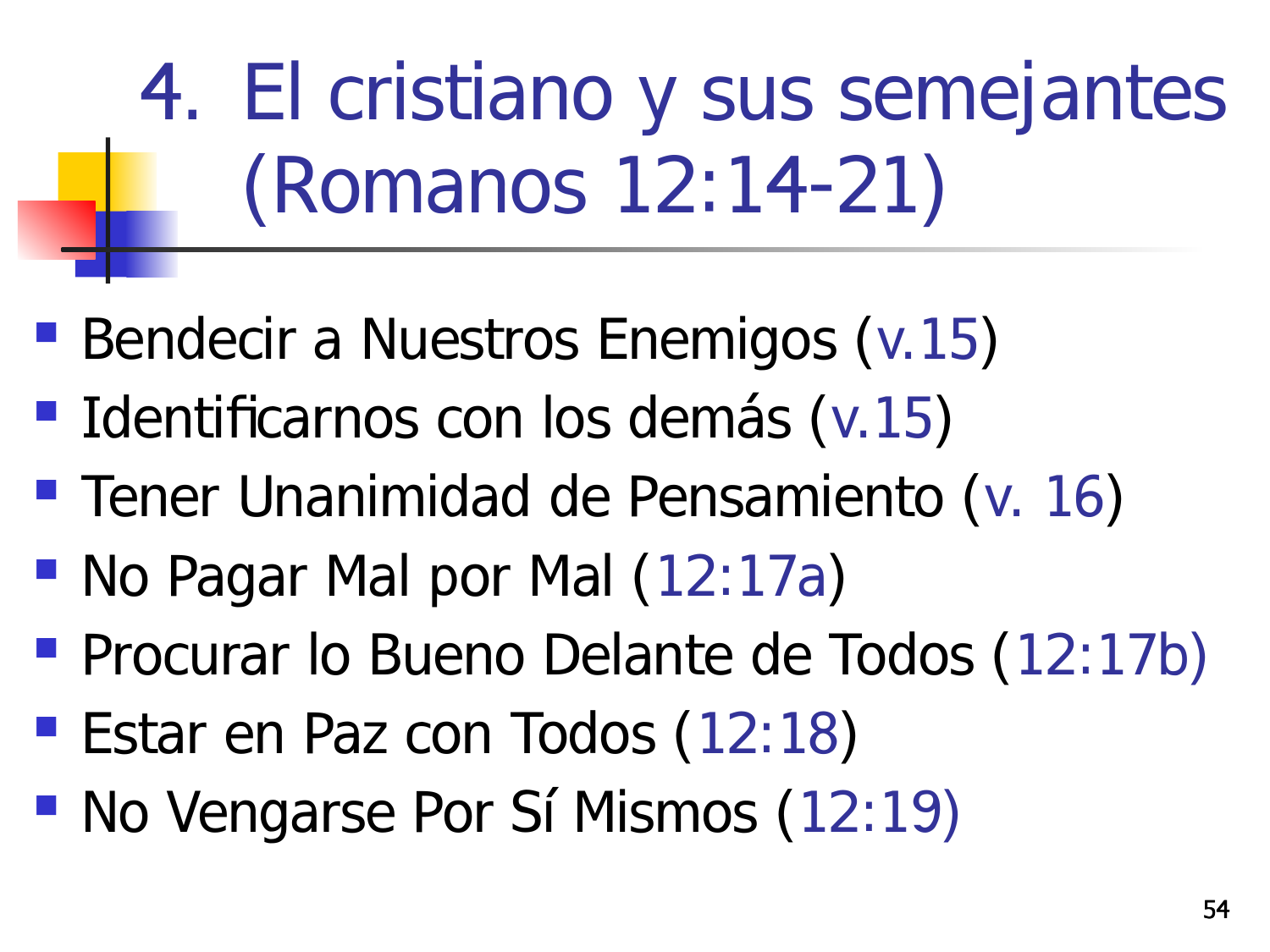

# El cristiano y sus semejantes (Romanos 12:14-21)
Bendecir a Nuestros Enemigos (v.15)
Identificarnos con los demás (v.15)
Tener Unanimidad de Pensamiento (v. 16)
No Pagar Mal por Mal (12:17a)
Procurar lo Bueno Delante de Todos (12:17b)
Estar en Paz con Todos (12:18)
No Vengarse Por Sí Mismos (12:19)

54
54